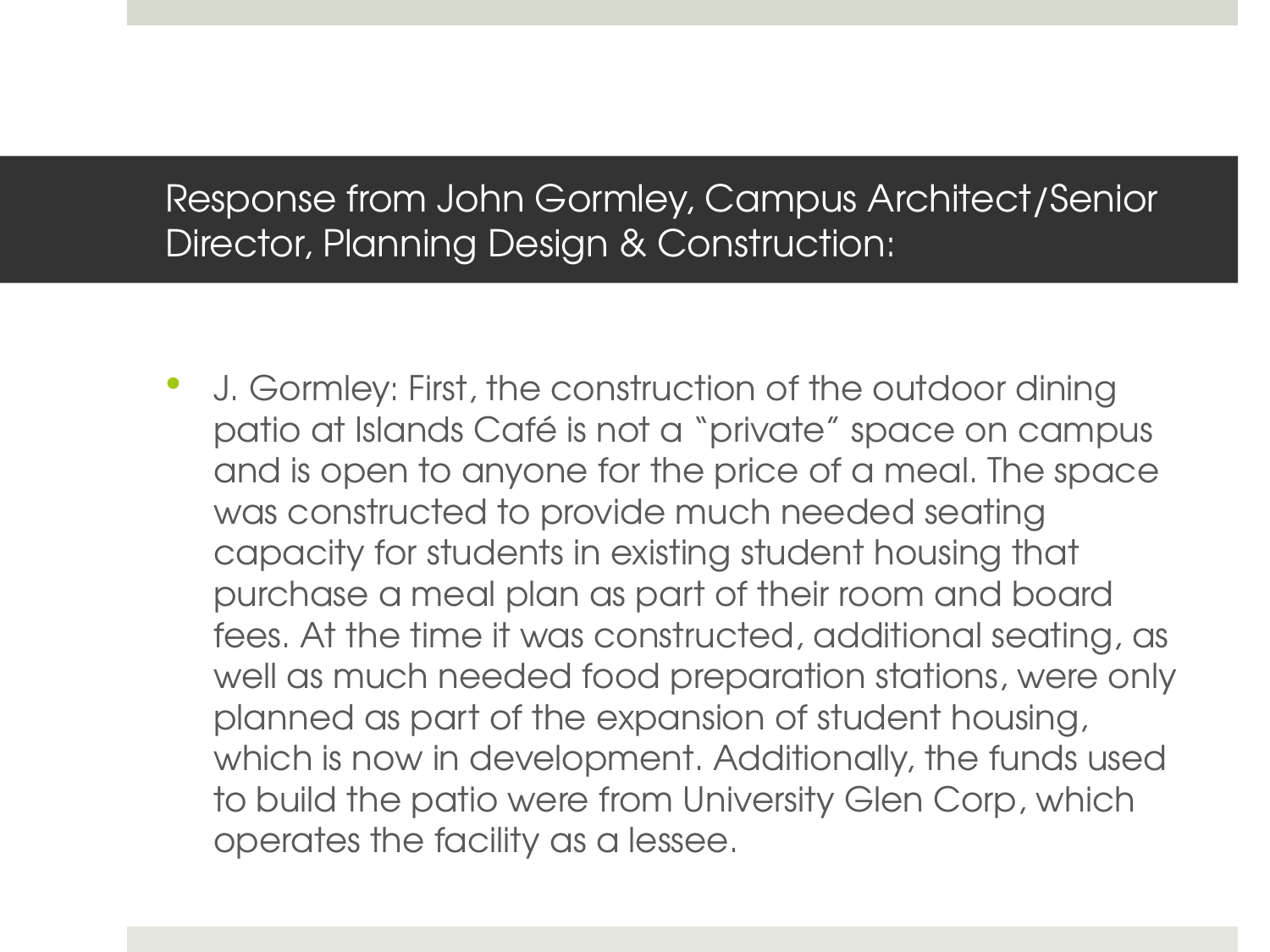

# Response from John Gormley, Campus Architect/Senior Director, Planning Design & Construction:
J. Gormley: First, the construction of the outdoor dining patio at Islands Café is not a “private” space on campus and is open to anyone for the price of a meal. The space was constructed to provide much needed seating capacity for students in existing student housing that purchase a meal plan as part of their room and board fees. At the time it was constructed, additional seating, as well as much needed food preparation stations, were only planned as part of the expansion of student housing, which is now in development. Additionally, the funds used to build the patio were from University Glen Corp, which operates the facility as a lessee.